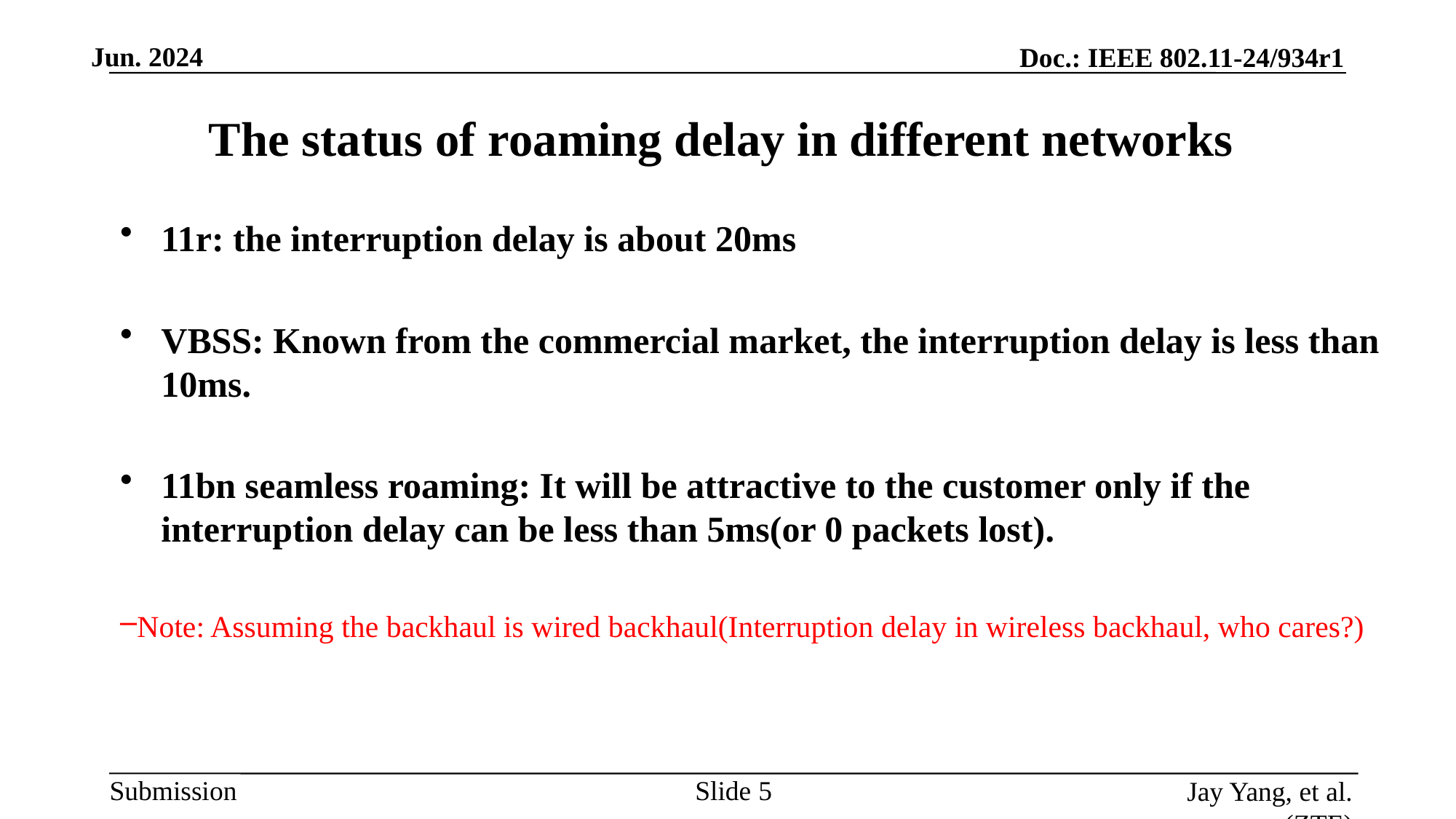

# The status of roaming delay in different networks
11r: the interruption delay is about 20ms

VBSS: Known from the commercial market, the interruption delay is less than 10ms.

11bn seamless roaming: It will be attractive to the customer only if the interruption delay can be less than 5ms(or 0 packets lost).

Note: Assuming the backhaul is wired backhaul(Interruption delay in wireless backhaul, who cares?)

Slide 5
Jay Yang, et al. (ZTE)